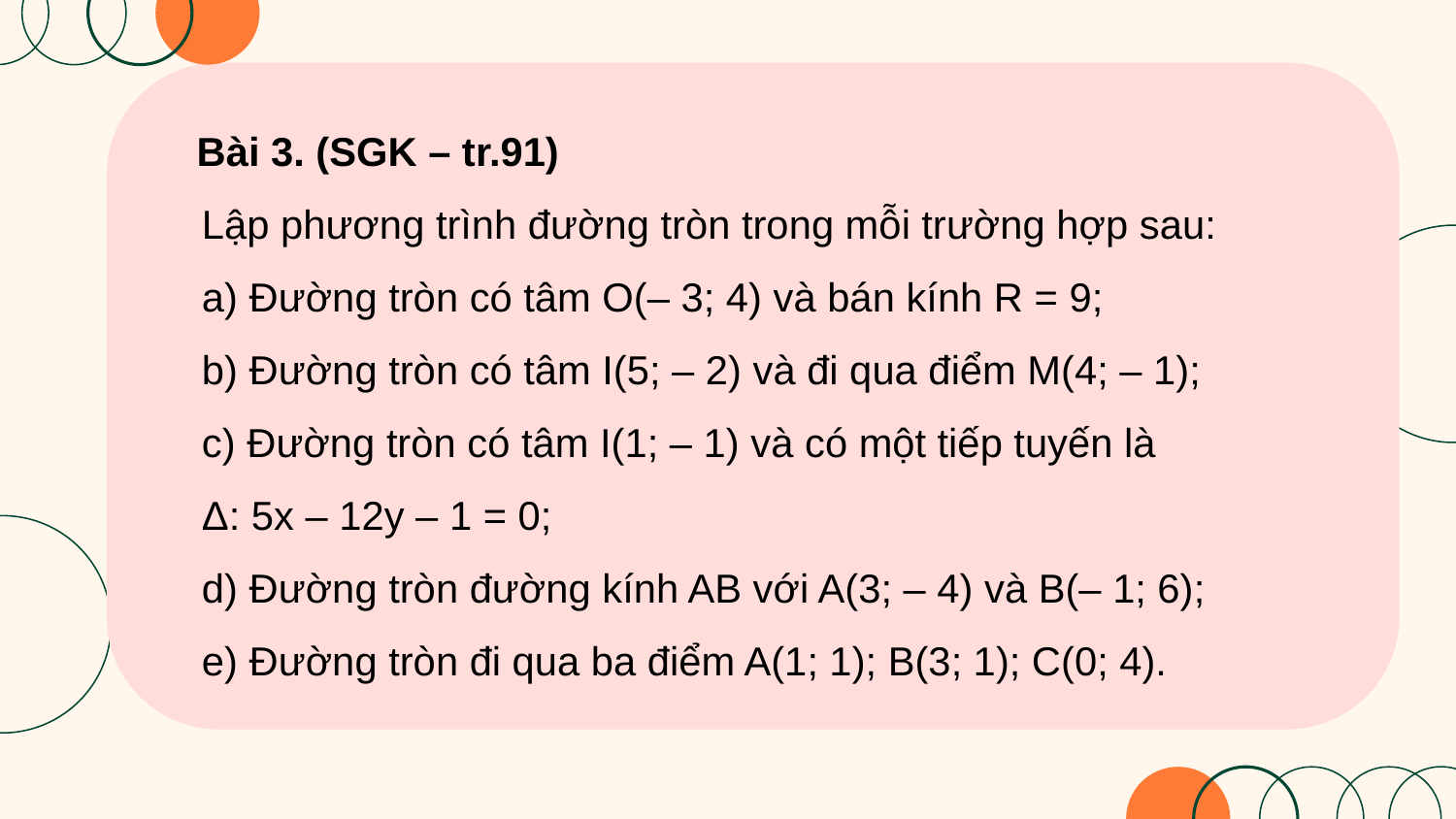

Bài 3. (SGK – tr.91)
Lập phương trình đường tròn trong mỗi trường hợp sau:
a) Đường tròn có tâm O(– 3; 4) và bán kính R = 9;
b) Đường tròn có tâm I(5; – 2) và đi qua điểm M(4; – 1);
c) Đường tròn có tâm I(1; – 1) và có một tiếp tuyến là
Δ: 5x – 12y – 1 = 0;
d) Đường tròn đường kính AB với A(3; – 4) và B(– 1; 6);
e) Đường tròn đi qua ba điểm A(1; 1); B(3; 1); C(0; 4).